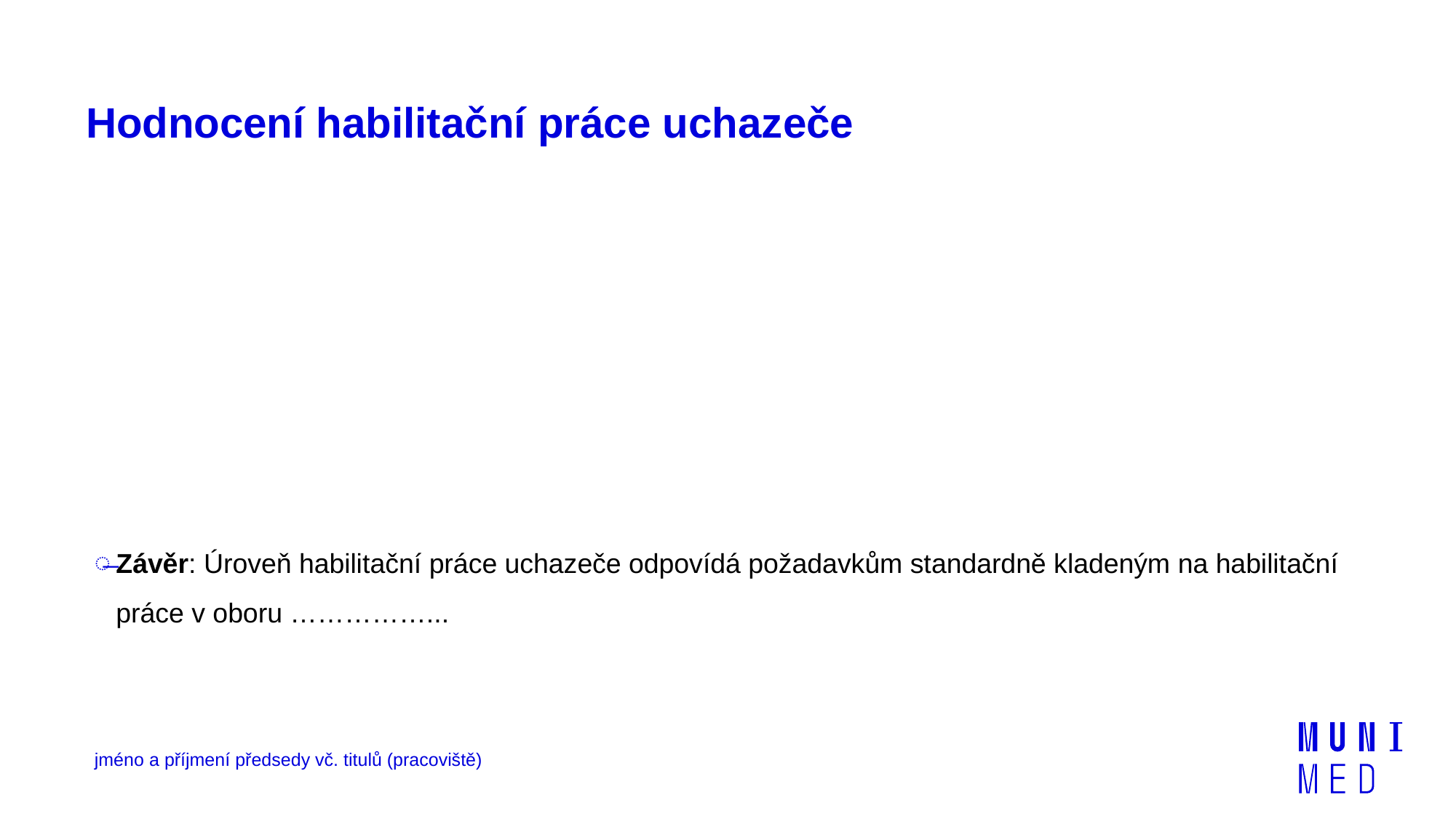

# Hodnocení habilitační práce uchazeče

Závěr: Úroveň habilitační práce uchazeče odpovídá požadavkům standardně kladeným na habilitační práce v oboru ……………...
jméno a příjmení předsedy vč. titulů (pracoviště)